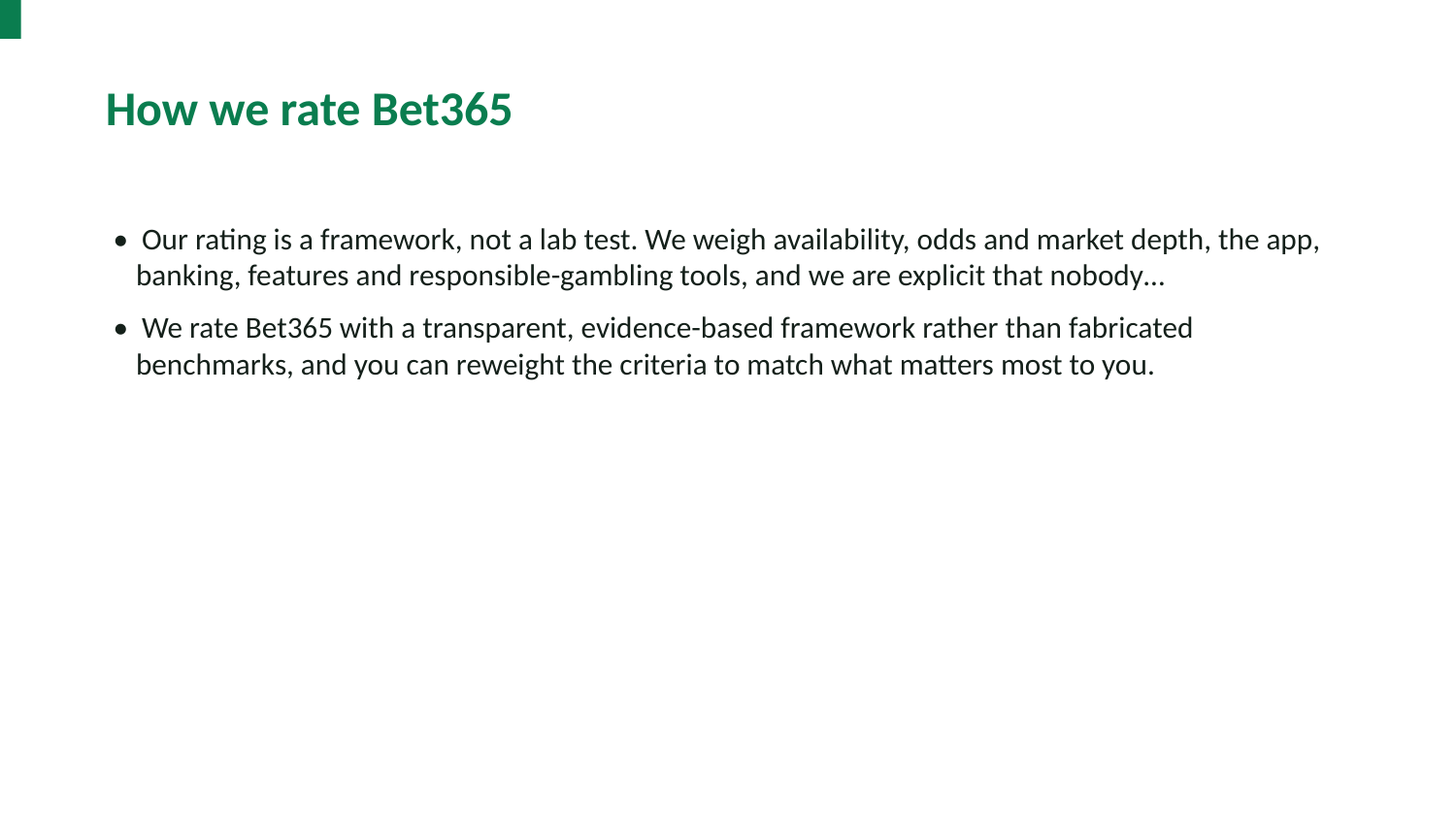

How we rate Bet365
•  Our rating is a framework, not a lab test. We weigh availability, odds and market depth, the app, banking, features and responsible-gambling tools, and we are explicit that nobody…
•  We rate Bet365 with a transparent, evidence-based framework rather than fabricated benchmarks, and you can reweight the criteria to match what matters most to you.